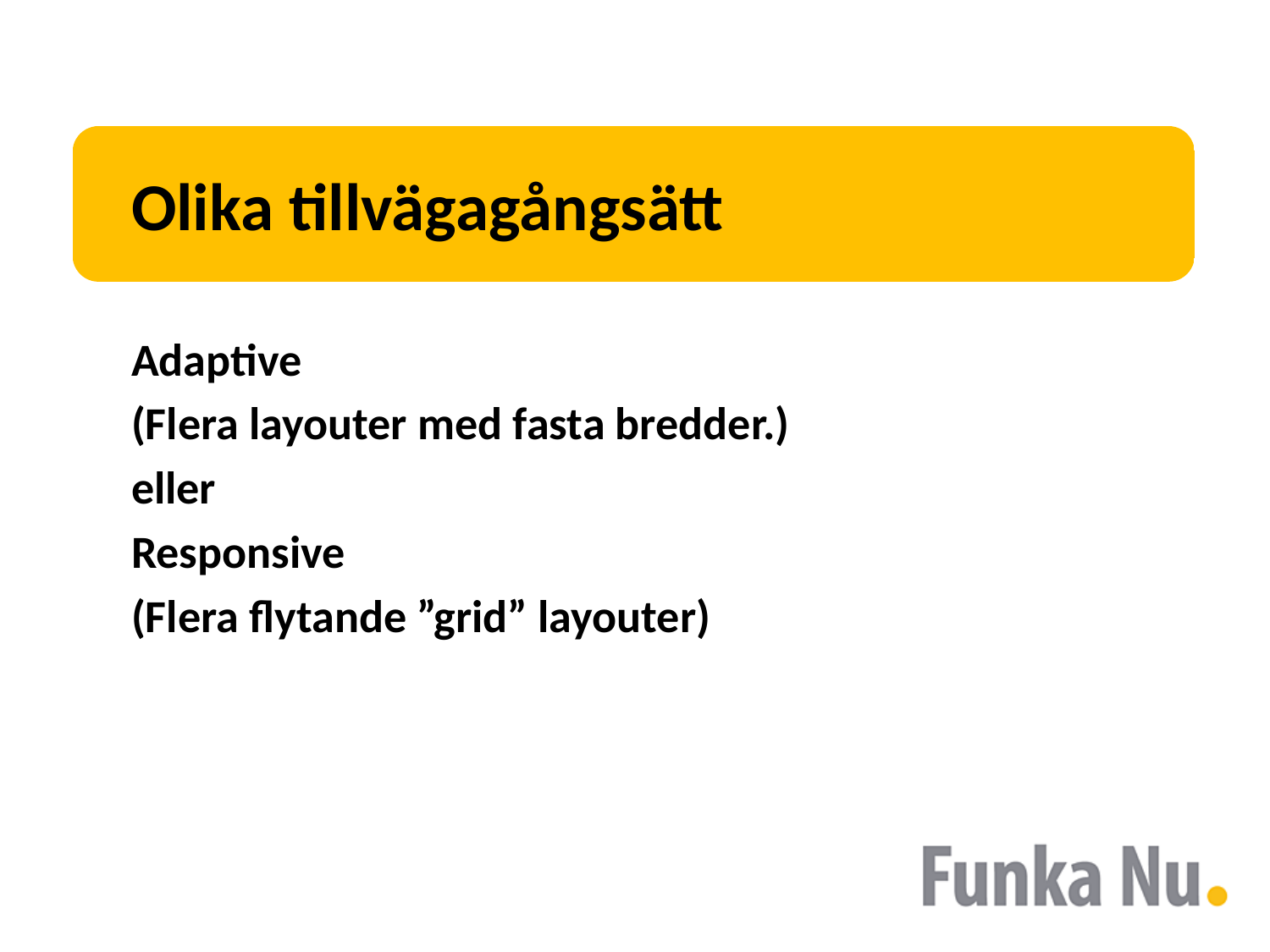

# Olika tillvägagångsätt
Adaptive
(Flera layouter med fasta bredder.)
eller
Responsive
(Flera flytande ”grid” layouter)